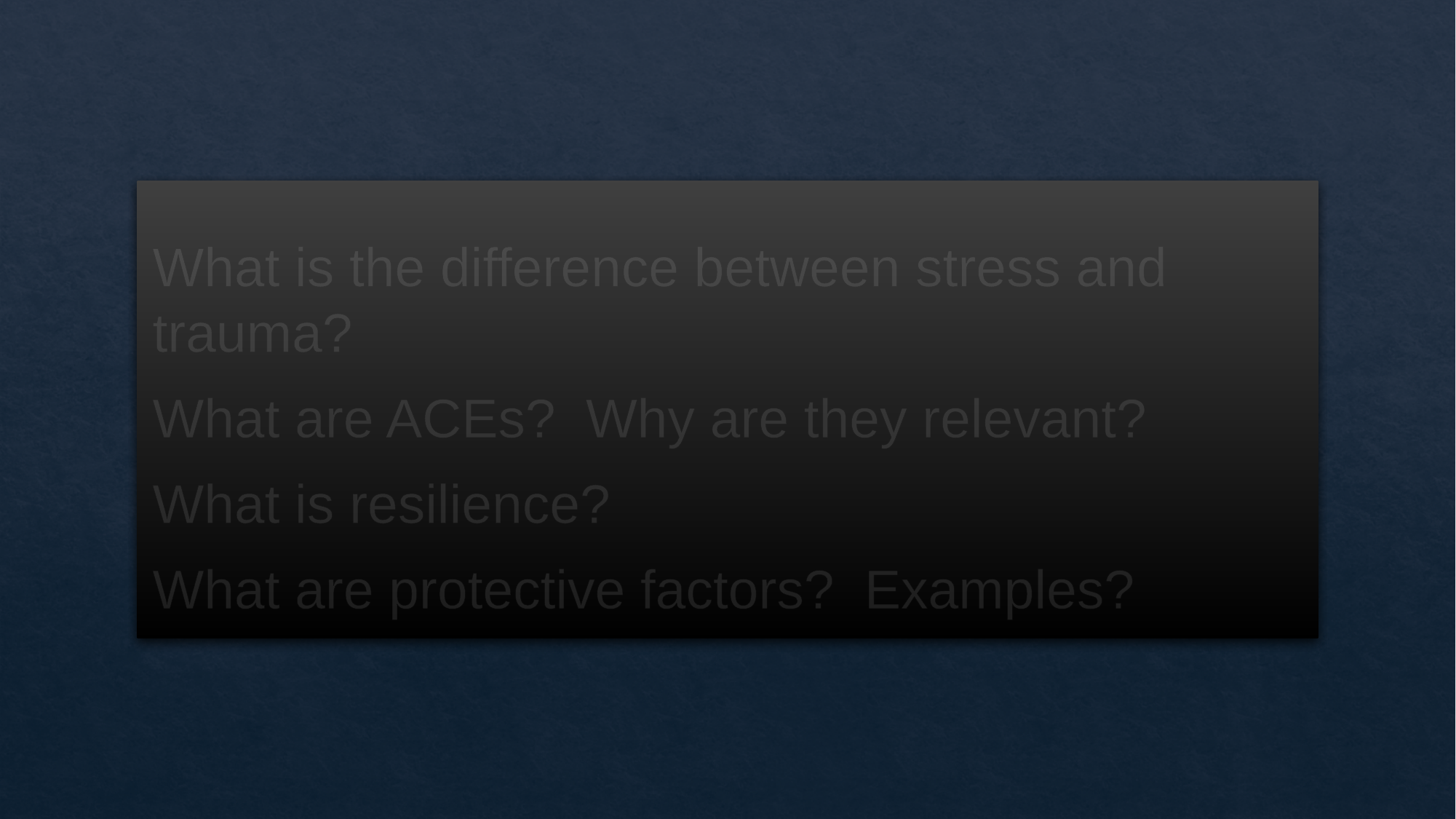

# Questions

What is the difference between stress and trauma?
What are ACEs?  Why are they relevant?
What is resilience?
What are protective factors?  Examples?